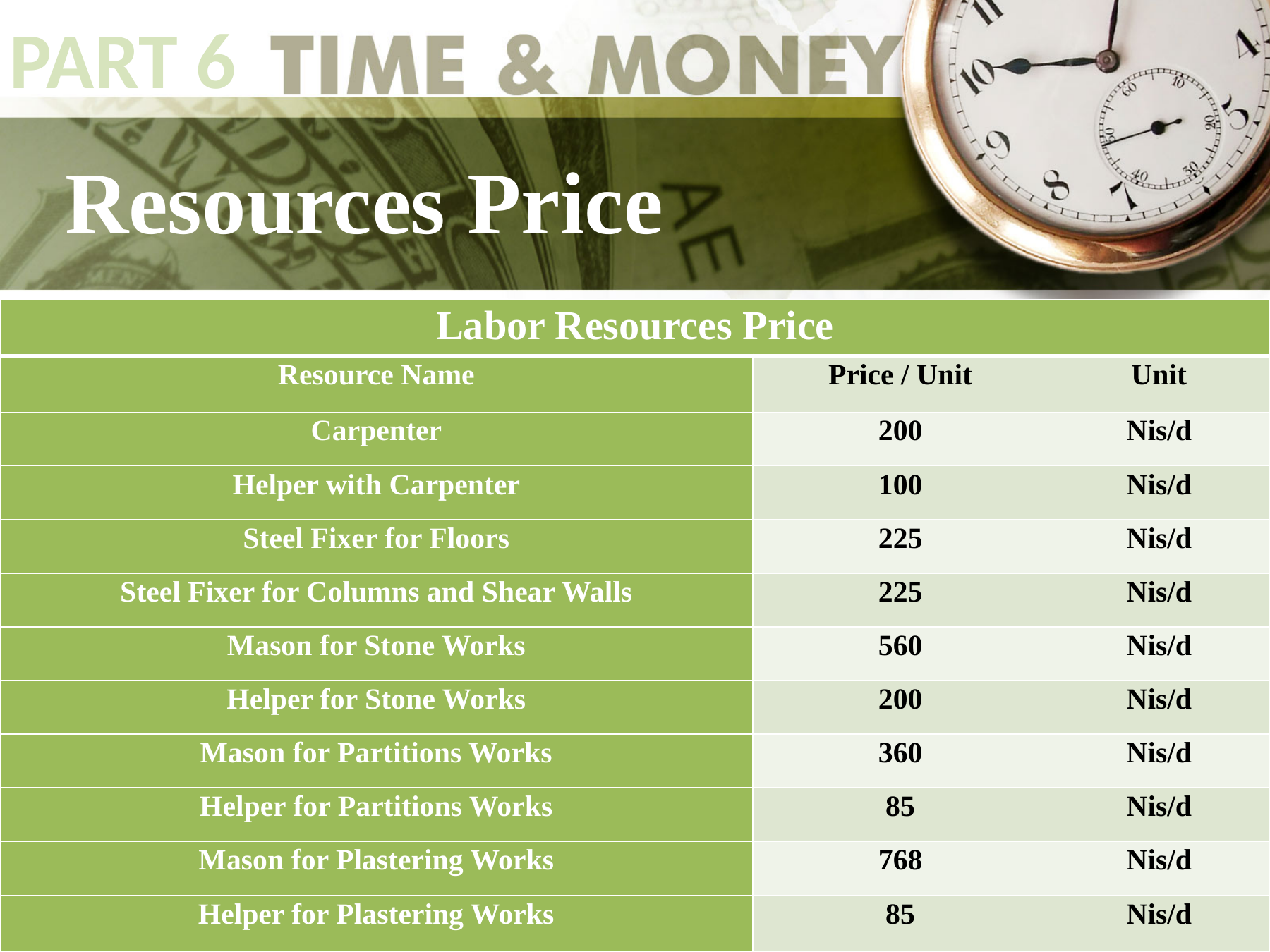

PART 6
Resources Price
| Labor Resources Price |  |  |
| --- | --- | --- |
| Resource Name | Price / Unit | Unit |
| Carpenter | 200 | Nis/d |
| Helper with Carpenter | 100 | Nis/d |
| Steel Fixer for Floors | 225 | Nis/d |
| Steel Fixer for Columns and Shear Walls | 225 | Nis/d |
| Mason for Stone Works | 560 | Nis/d |
| Helper for Stone Works | 200 | Nis/d |
| Mason for Partitions Works | 360 | Nis/d |
| Helper for Partitions Works | 85 | Nis/d |
| Mason for Plastering Works | 768 | Nis/d |
| Helper for Plastering Works | 85 | Nis/d |